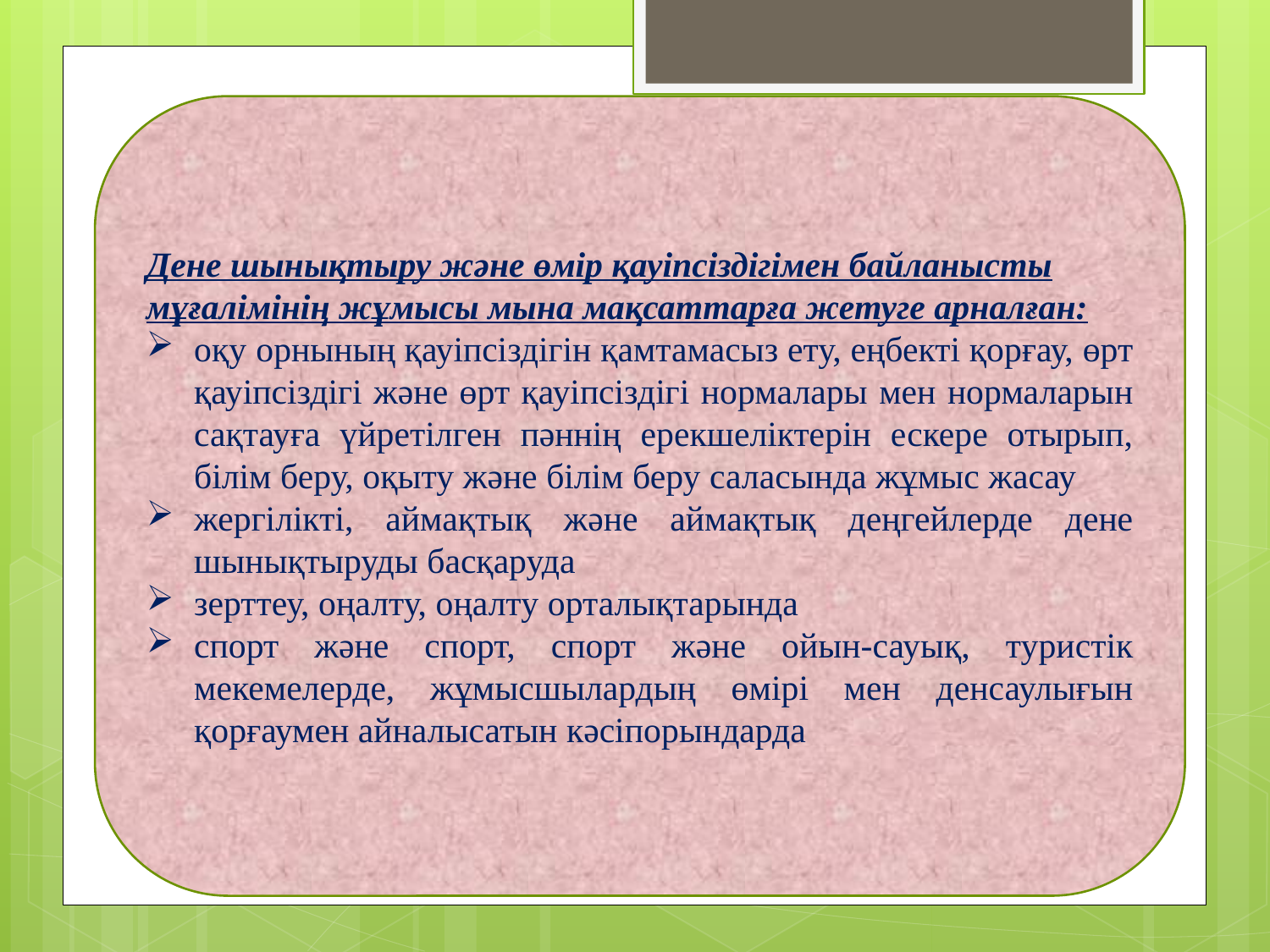

Дене шынықтыру және өмір қауіпсіздігімен байланысты мұғалімінің жұмысы мына мақсаттарға жетуге арналған:
оқу орнының қауіпсіздігін қамтамасыз ету, еңбекті қорғау, өрт қауіпсіздігі және өрт қауіпсіздігі нормалары мен нормаларын сақтауға үйретілген пәннің ерекшеліктерін ескере отырып, білім беру, оқыту және білім беру саласында жұмыс жасау
жергілікті, аймақтық және аймақтық деңгейлерде дене шынықтыруды басқаруда
зерттеу, оңалту, оңалту орталықтарында
спорт және спорт, спорт және ойын-сауық, туристік мекемелерде, жұмысшылардың өмірі мен денсаулығын қорғаумен айналысатын кәсіпорындарда